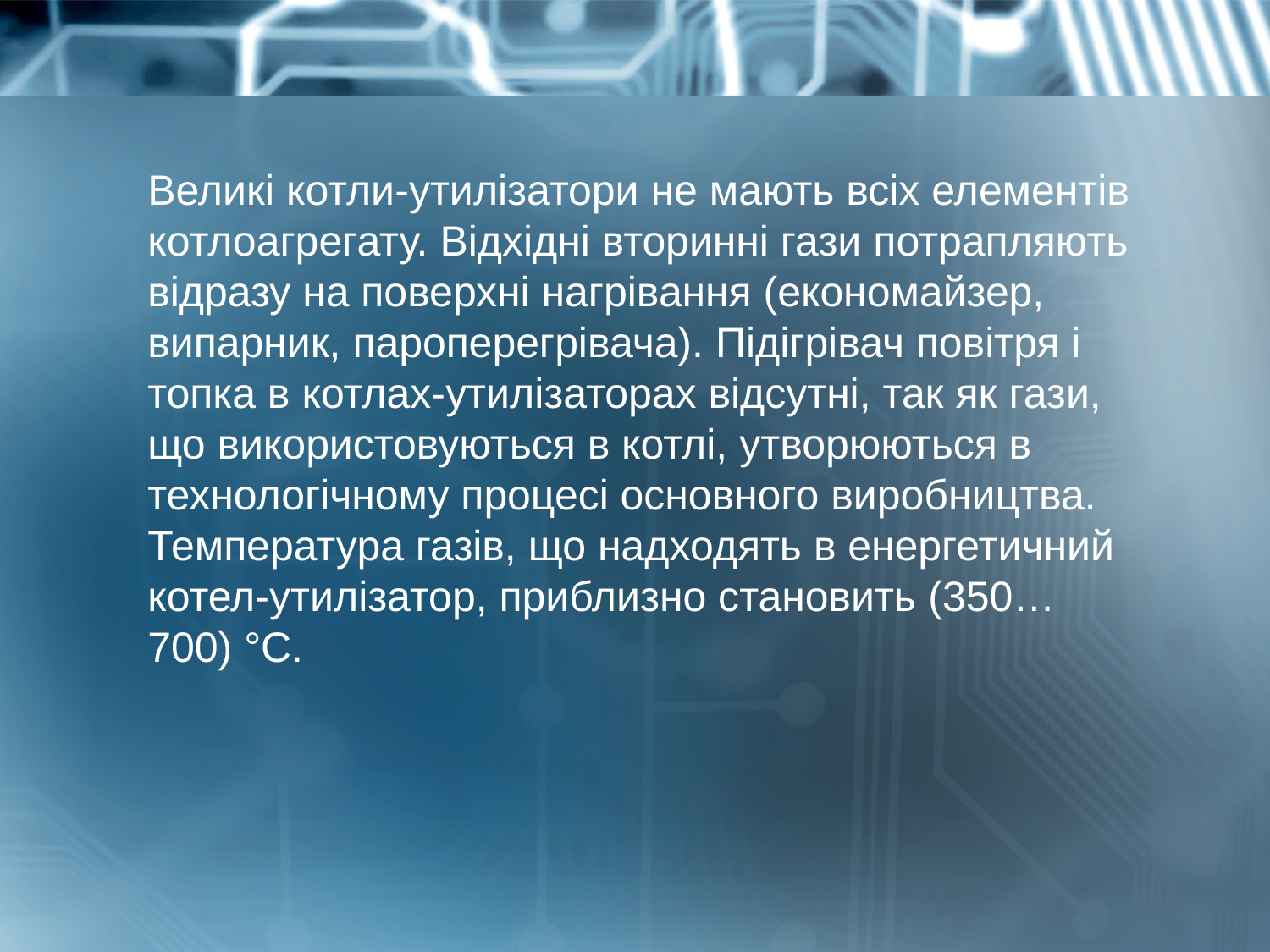

Великі котли-утилізатори не мають всіх елементів котлоагрегату. Відхідні вторинні гази потрапляють відразу на поверхні нагрівання (економайзер, випарник, пароперегрівача). Підігрівач повітря і топка в котлах-утилізаторах відсутні, так як гази, що використовуються в котлі, утворюються в технологічному процесі основного виробництва. Температура газів, що надходять в енергетичний котел-утилізатор, приблизно становить (350…700) °C.